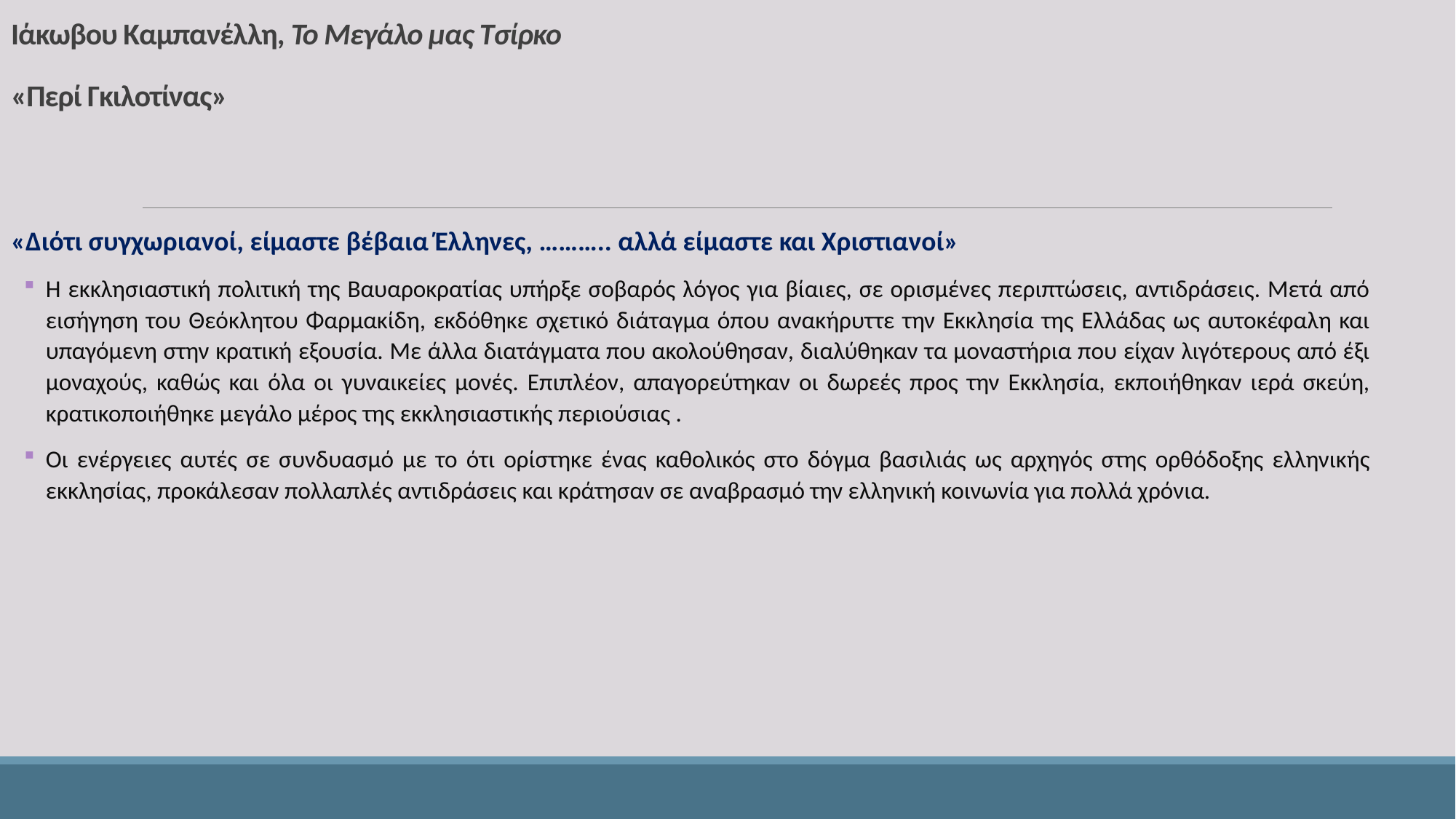

# Ιάκωβου Καμπανέλλη, Το Μεγάλο μας Τσίρκο «Περί Γκιλοτίνας»
«Διότι συγχωριανοί, είμαστε βέβαια Έλληνες, ……….. αλλά είμαστε και Χριστιανοί»
Η εκκλησιαστική πολιτική της Βαυαροκρατίας υπήρξε σοβαρός λόγος για βίαιες, σε ορισμένες περιπτώσεις, αντιδράσεις. Μετά από εισήγηση του Θεόκλητου Φαρμακίδη, εκδόθηκε σχετικό διάταγμα όπου ανακήρυττε την Εκκλησία της Ελλάδας ως αυτοκέφαλη και υπαγόμενη στην κρατική εξουσία. Με άλλα διατάγματα που ακολούθησαν, διαλύθηκαν τα μοναστήρια που είχαν λιγότερους από έξι μοναχούς, καθώς και όλα οι γυναικείες μονές. Επιπλέον, απαγορεύτηκαν οι δωρεές προς την Εκκλησία, εκποιήθηκαν ιερά σκεύη, κρατικοποιήθηκε μεγάλο μέρος της εκκλησιαστικής περιούσιας .
Οι ενέργειες αυτές σε συνδυασμό με το ότι ορίστηκε ένας καθολικός στο δόγμα βασιλιάς ως αρχηγός στης ορθόδοξης ελληνικής εκκλησίας, προκάλεσαν πολλαπλές αντιδράσεις και κράτησαν σε αναβρασμό την ελληνική κοινωνία για πολλά χρόνια.